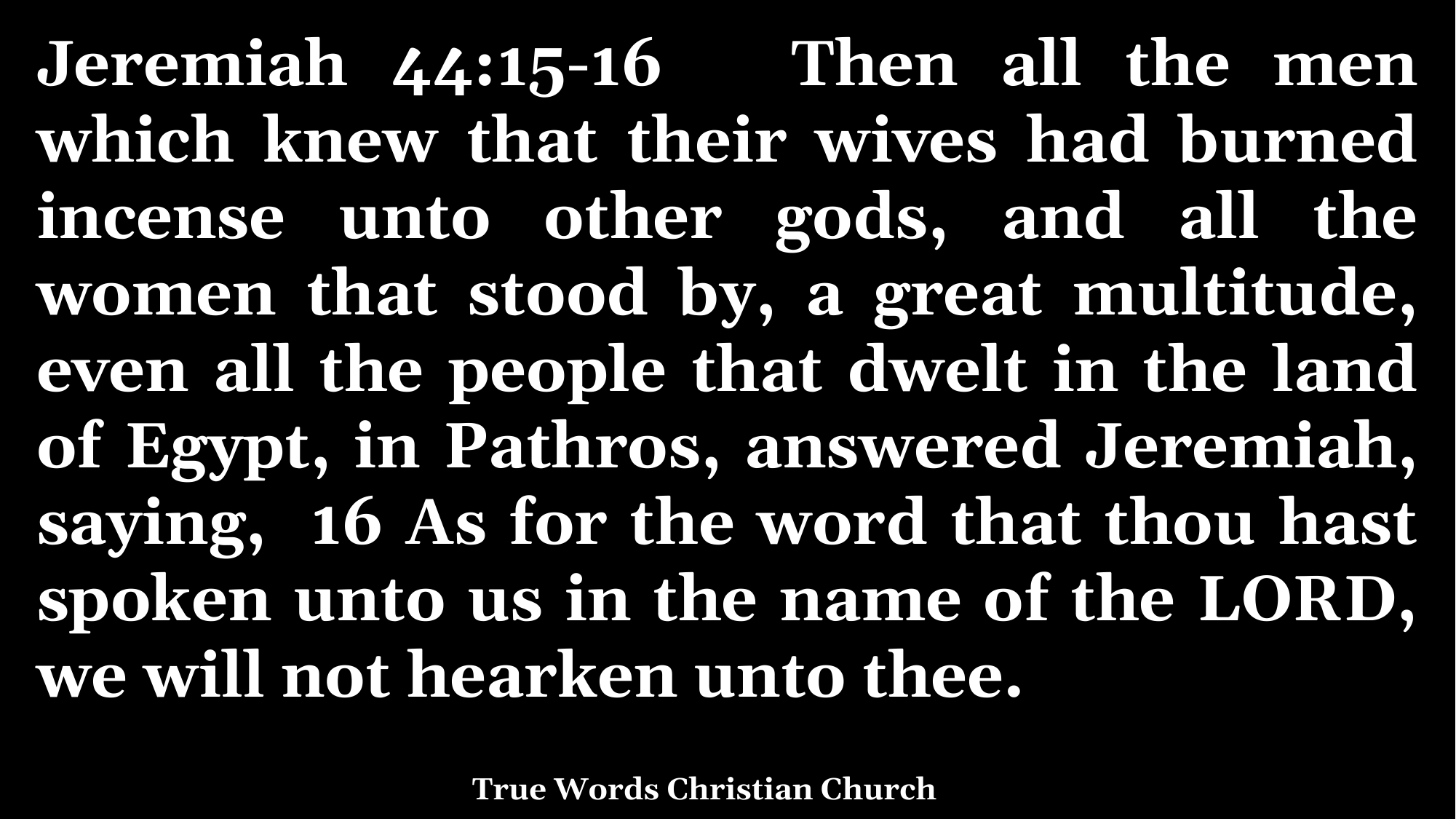

Jeremiah 44:15-16   Then all the men which knew that their wives had burned incense unto other gods, and all the women that stood by, a great multitude, even all the people that dwelt in the land of Egypt, in Pathros, answered Jeremiah, saying,  16 As for the word that thou hast spoken unto us in the name of the LORD, we will not hearken unto thee.
True Words Christian Church